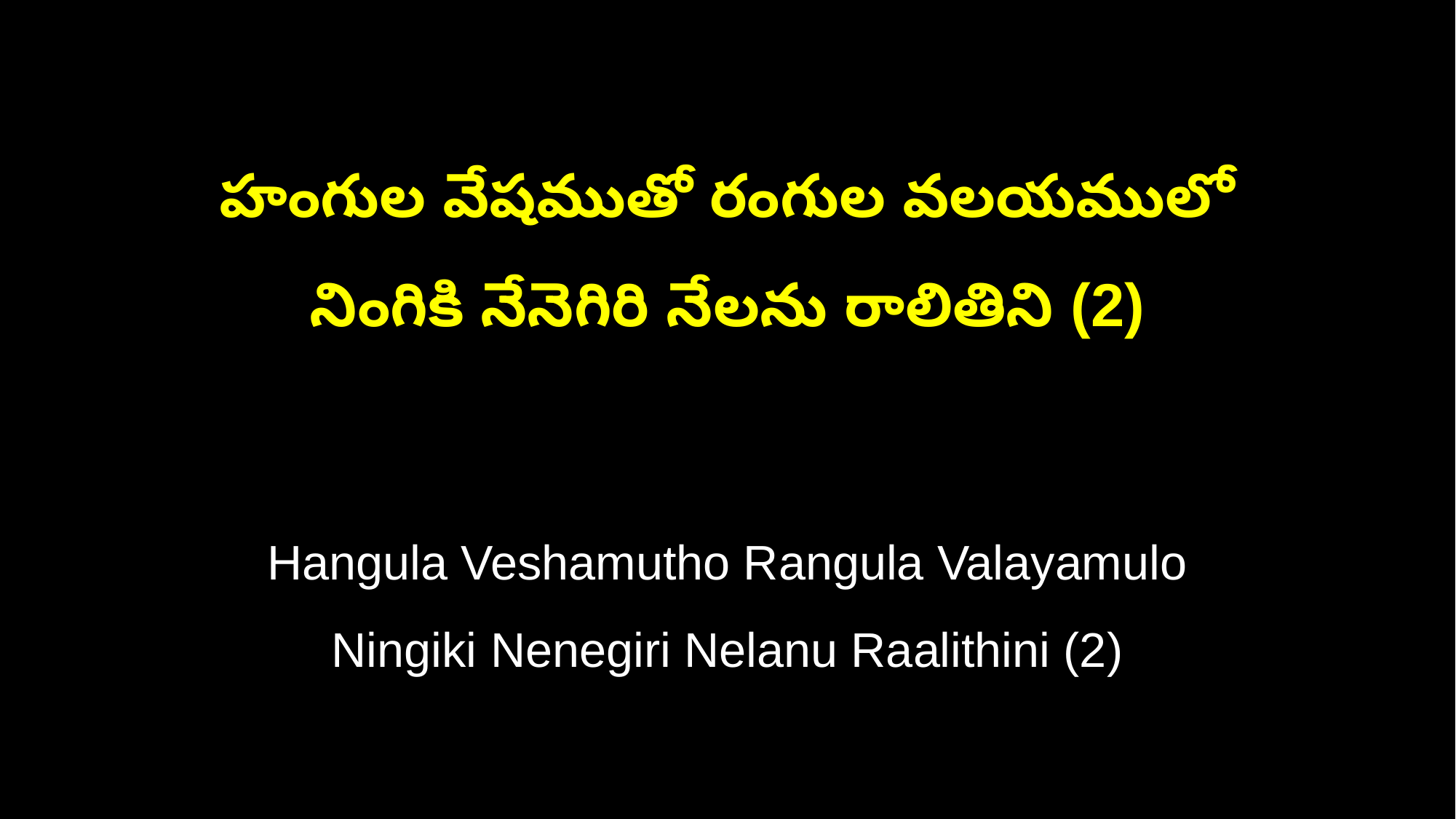

హంగుల వేషముతో రంగుల వలయములో
నింగికి నేనెగిరి నేలను రాలితిని (2)
Hangula Veshamutho Rangula Valayamulo
Ningiki Nenegiri Nelanu Raalithini (2)